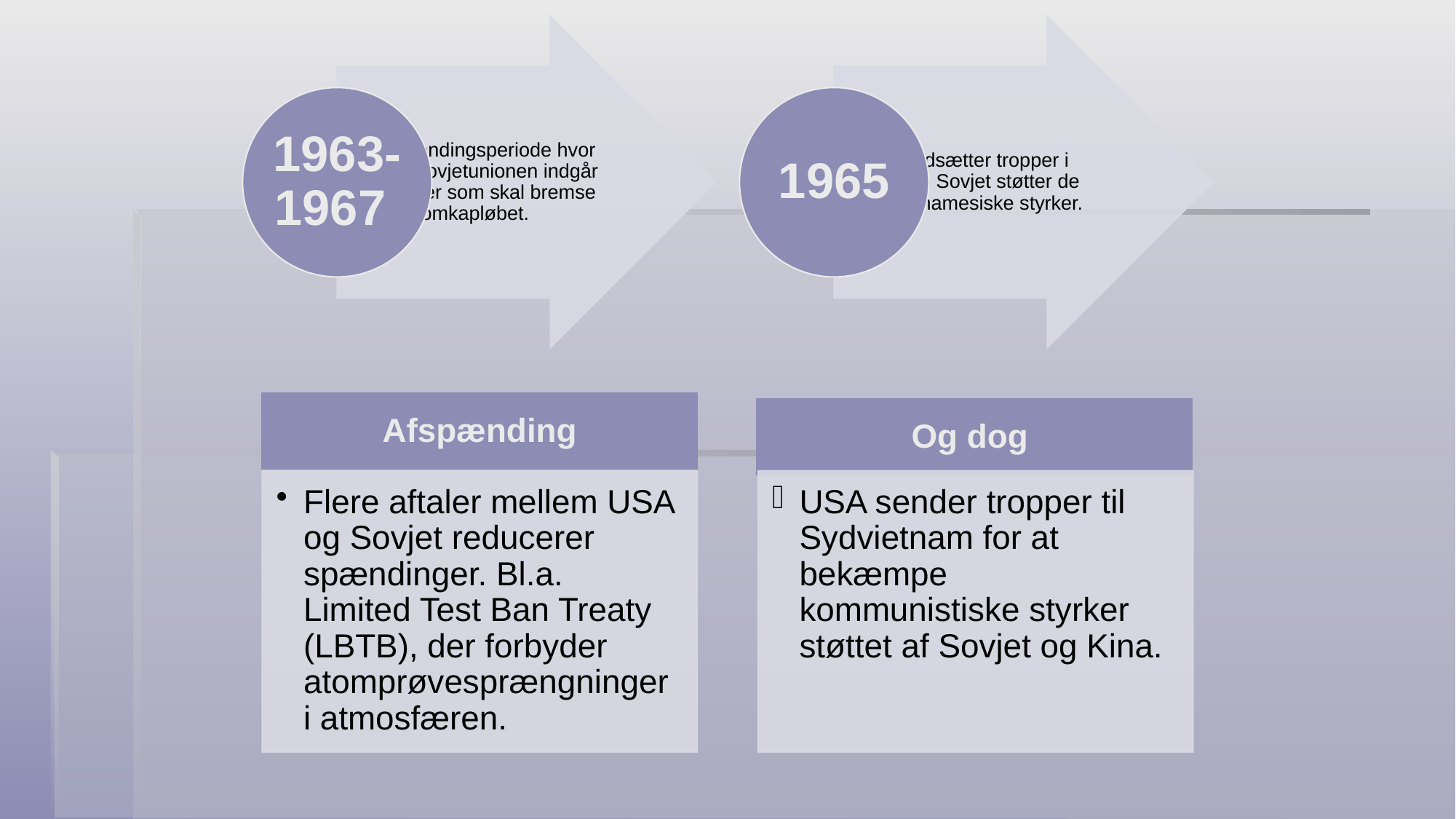

En afspændingsperiode hvor USA og Sovjetunionen indgår flere aftaler som skal bremse atomkapløbet.
1963-1967
USA indsætter tropper i Vietnam, Sovjet støtter de nordvietnamesiske styrker.
1965
 Afspænding
Flere aftaler mellem USA og Sovjet reducerer spændinger. Bl.a. Limited Test Ban Treaty (LBTB), der forbyder atomprøvesprængninger i atmosfæren.
Og dog
USA sender tropper til Sydvietnam for at bekæmpe kommunistiske styrker støttet af Sovjet og Kina.